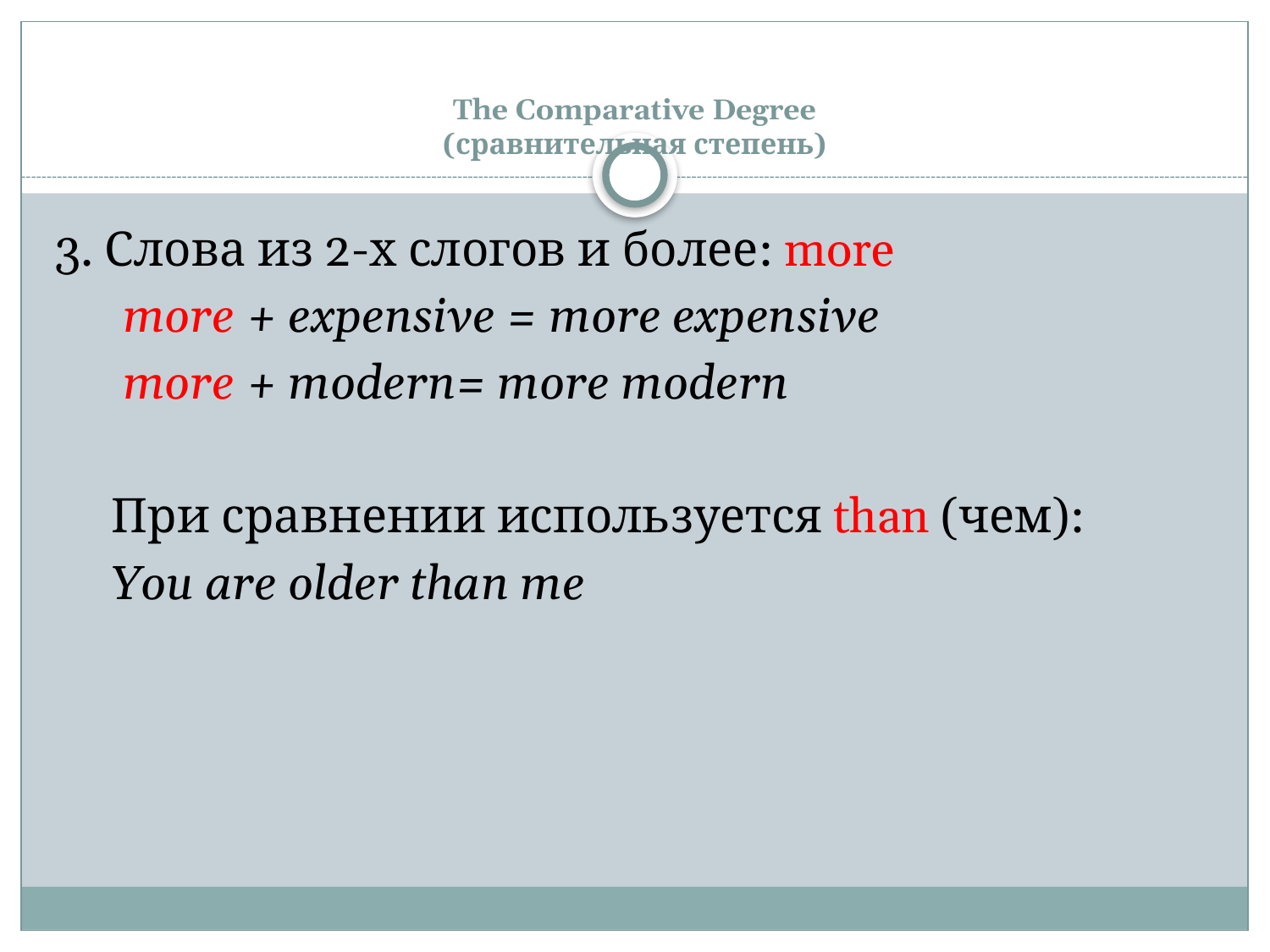

# The Comparative Degree (сравнительная степень)
3. Слова из 2-х слогов и более: more
      more + expensive = more expensive
      more + modern= more modern

     При сравнении используется than (чем):
     You are older than me